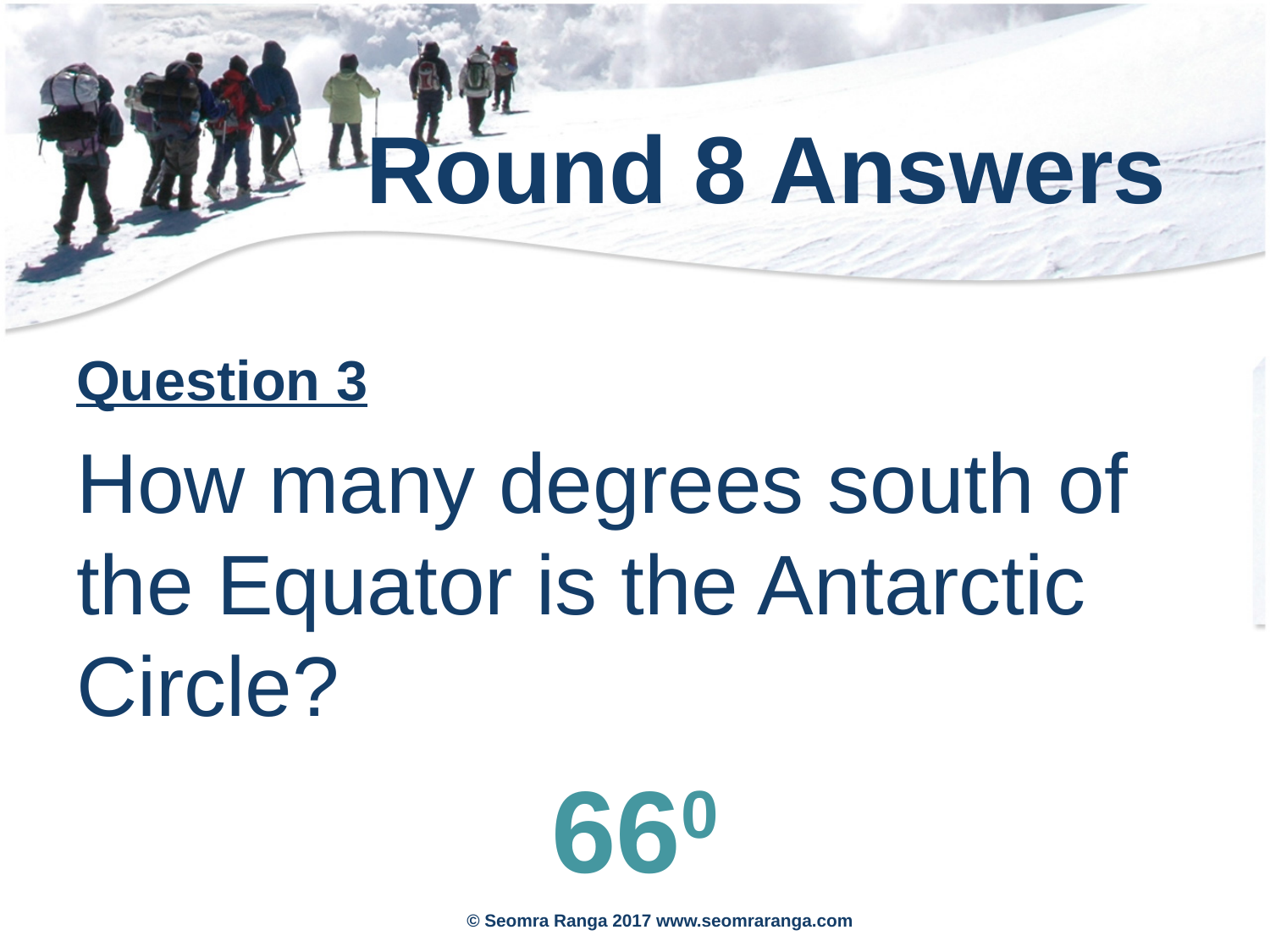

# Round 8 Answers
Question 3
How many degrees south of the Equator is the Antarctic Circle?
660
© Seomra Ranga 2017 www.seomraranga.com